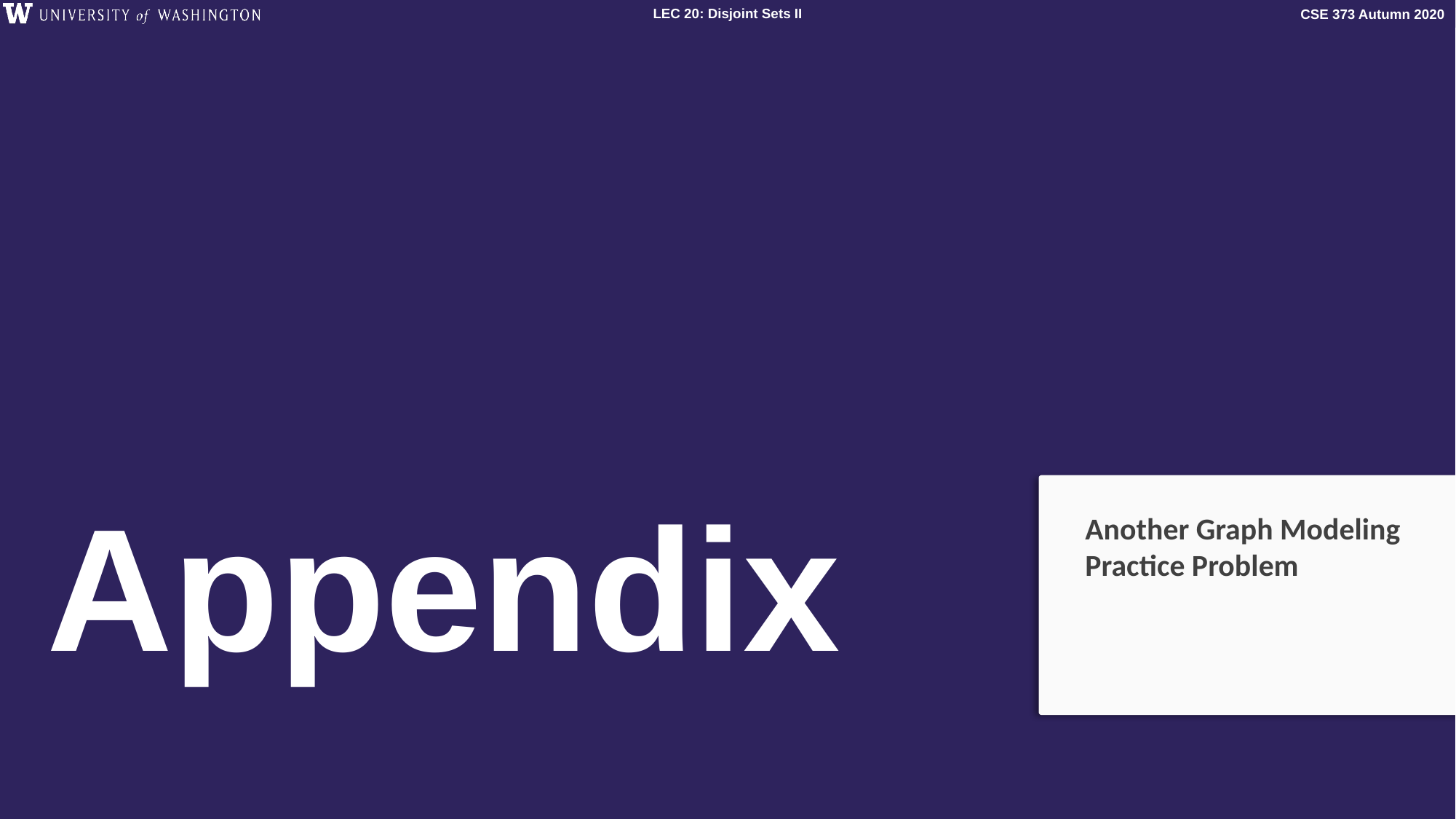

# Appendix
Another Graph Modeling Practice Problem